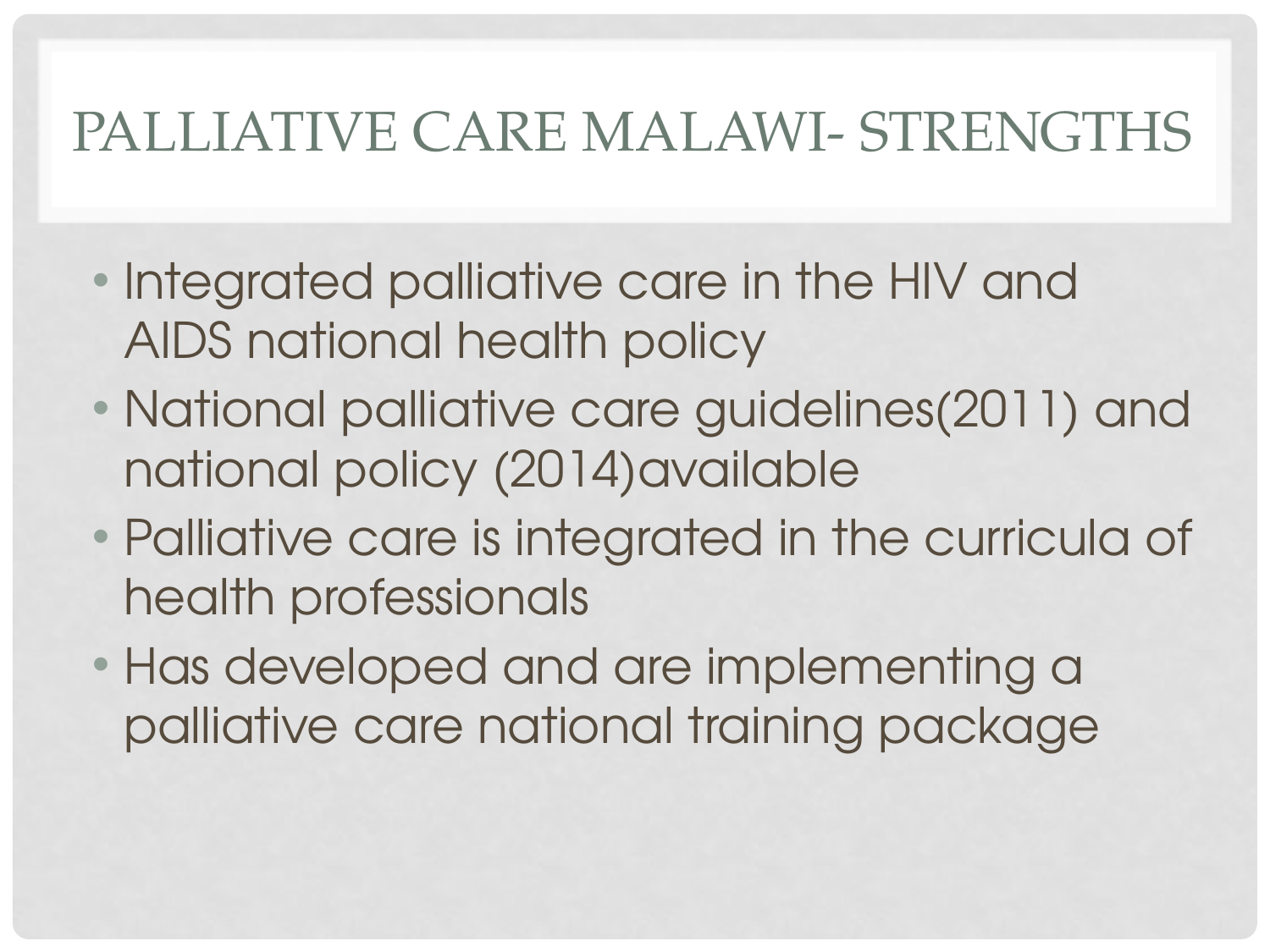

# Palliative Care Malawi- Strengths
Integrated palliative care in the HIV and AIDS national health policy
National palliative care guidelines(2011) and national policy (2014)available
Palliative care is integrated in the curricula of health professionals
Has developed and are implementing a palliative care national training package